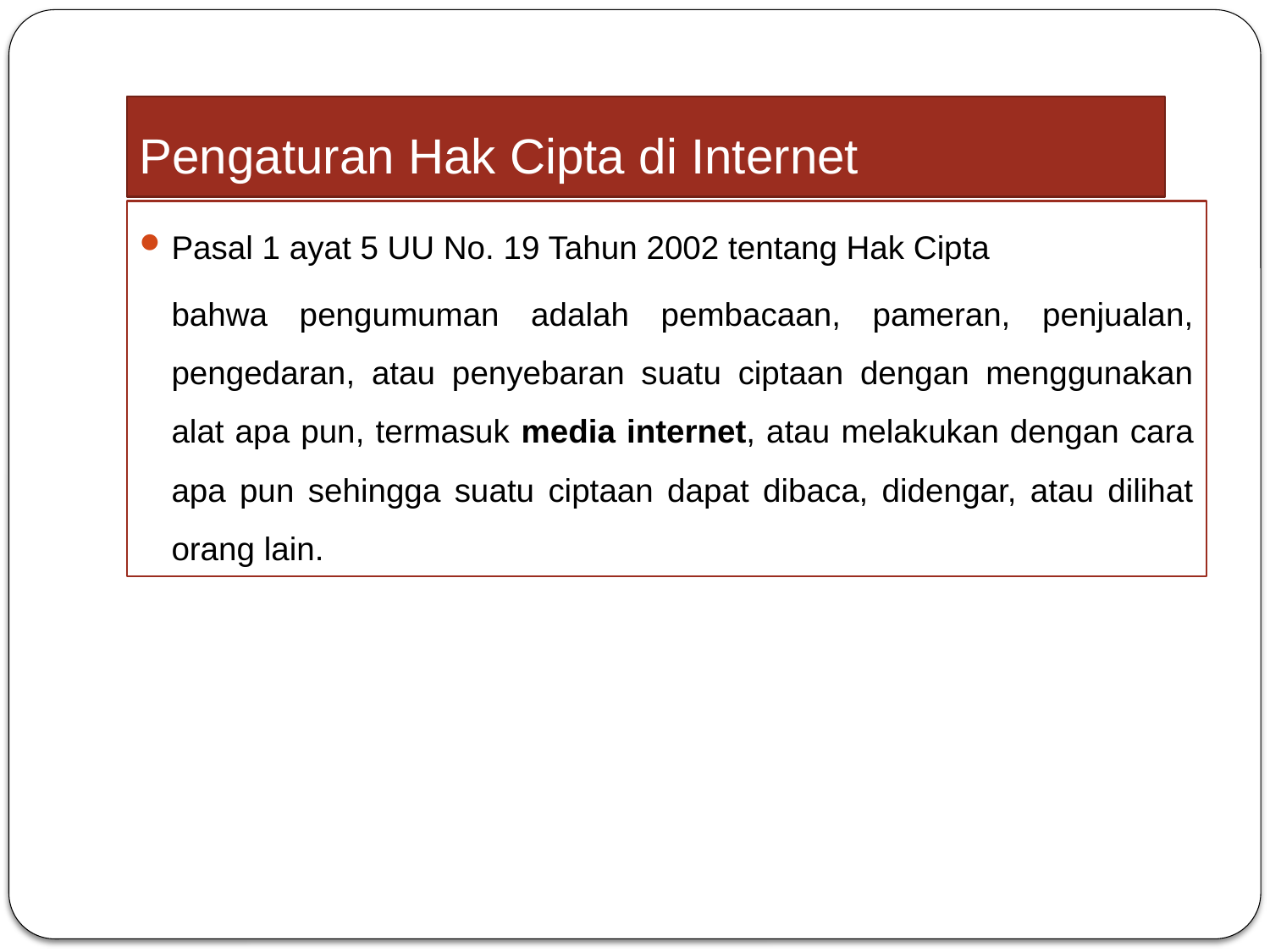

# Pengaturan Hak Cipta di Internet
Pasal 1 ayat 5 UU No. 19 Tahun 2002 tentang Hak Cipta
	bahwa pengumuman adalah pembacaan, pameran, penjualan, pengedaran, atau penyebaran suatu ciptaan dengan menggunakan alat apa pun, termasuk media internet, atau melakukan dengan cara apa pun sehingga suatu ciptaan dapat dibaca, didengar, atau dilihat orang lain.